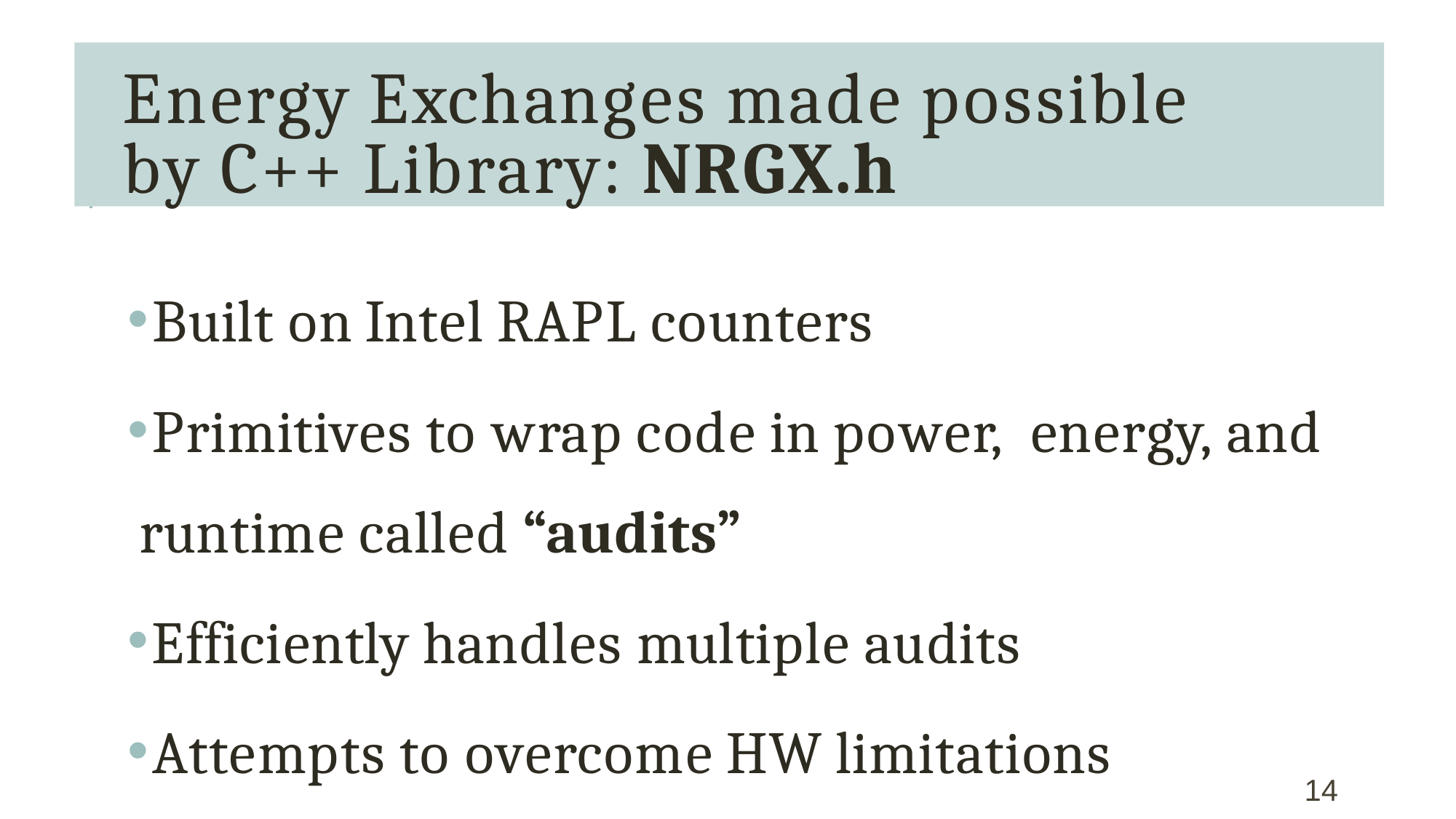

# Energy Exchanges made possible by C++ Library: NRGX.h
 Built on Intel RAPL counters
 Primitives to wrap code in power,  energy, and  runtime called “audits”
 Efficiently handles multiple audits
 Attempts to overcome HW limitations

14